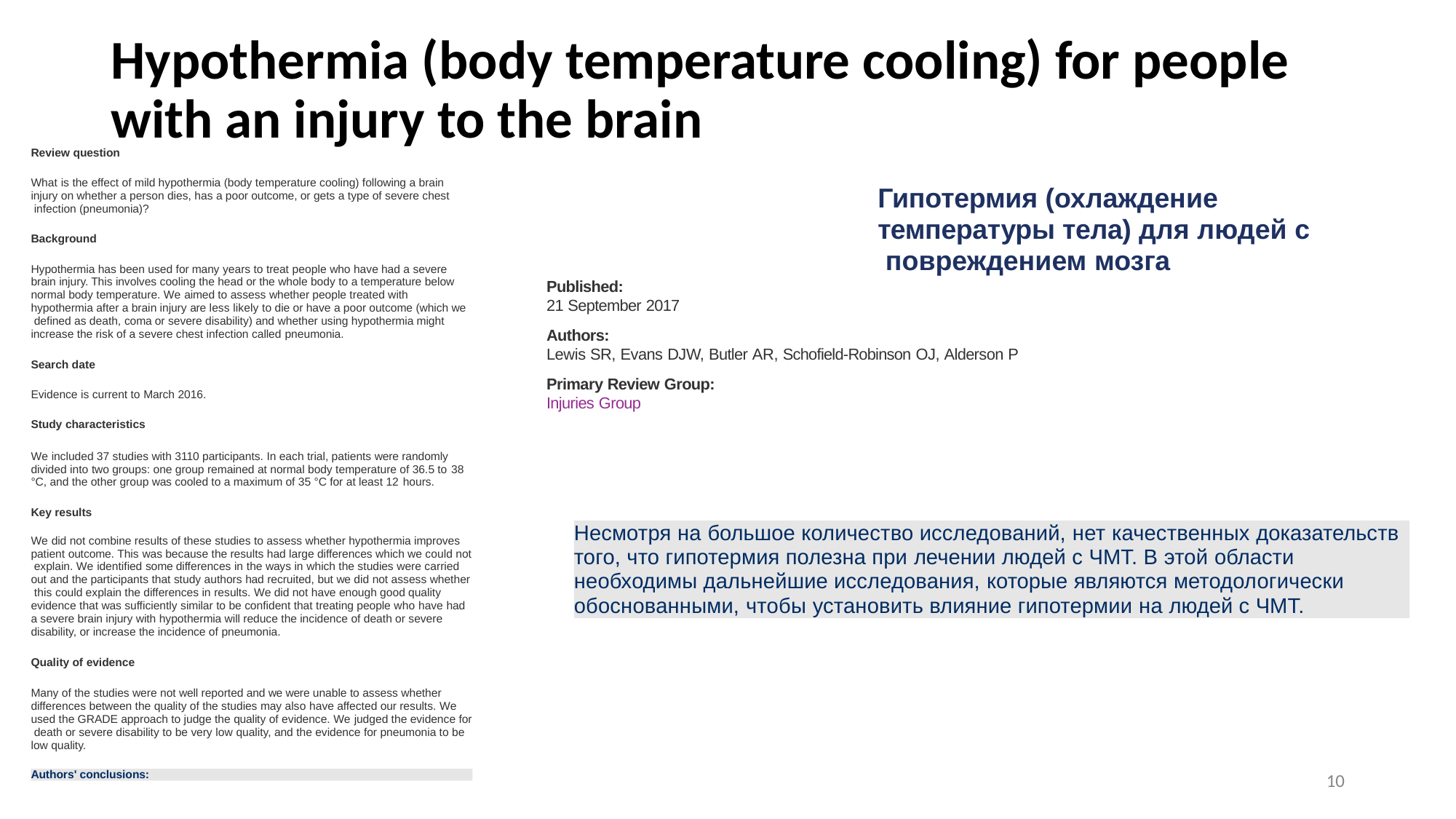

# Hypothermia (body temperature cooling) for people
with an injury to the brain
Review question
What is the effect of mild hypothermia (body temperature cooling) following a brain  injury on whether a person dies, has a poor outcome, or gets a type of severe chest  infection (pneumonia)?
Гипотермия (охлаждение  температуры тела) для людей с  повреждением мозга
Background
Hypothermia has been used for many years to treat people who have had a severe  brain injury. This involves cooling the head or the whole body to a temperature below  normal body temperature. We aimed to assess whether people treated with  hypothermia after a brain injury are less likely to die or have a poor outcome (which we  defined as death, coma or severe disability) and whether using hypothermia might  increase the risk of a severe chest infection called pneumonia.
Published:
21 September 2017
Authors:
Lewis SR, Evans DJW, Butler AR, Schofield-Robinson OJ, Alderson P
Primary Review Group:
Injuries Group
Search date
Evidence is current to March 2016.
Study characteristics

We included 37 studies with 3110 participants. In each trial, patients were randomly  divided into two groups: one group remained at normal body temperature of 36.5 to 38
°C, and the other group was cooled to a maximum of 35 °C for at least 12 hours.

Key results
Несмотря на большое количество исследований, нет качественных доказательств
того, что гипотермия полезна при лечении людей с ЧМТ. В этой области  необходимы дальнейшие исследования, которые являются методологически  обоснованными, чтобы установить влияние гипотермии на людей с ЧМТ.
We did not combine results of these studies to assess whether hypothermia improves  patient outcome. This was because the results had large differences which we could not  explain. We identified some differences in the ways in which the studies were carried  out and the participants that study authors had recruited, but we did not assess whether  this could explain the differences in results. We did not have enough good quality  evidence that was sufficiently similar to be confident that treating people who have had  a severe brain injury with hypothermia will reduce the incidence of death or severe  disability, or increase the incidence of pneumonia.
Quality of evidence

Many of the studies were not well reported and we were unable to assess whether  differences between the quality of the studies may also have affected our results. We  used the GRADE approach to judge the quality of evidence. We judged the evidence for  death or severe disability to be very low quality, and the evidence for pneumonia to be  low quality.
10
Authors' conclusions: